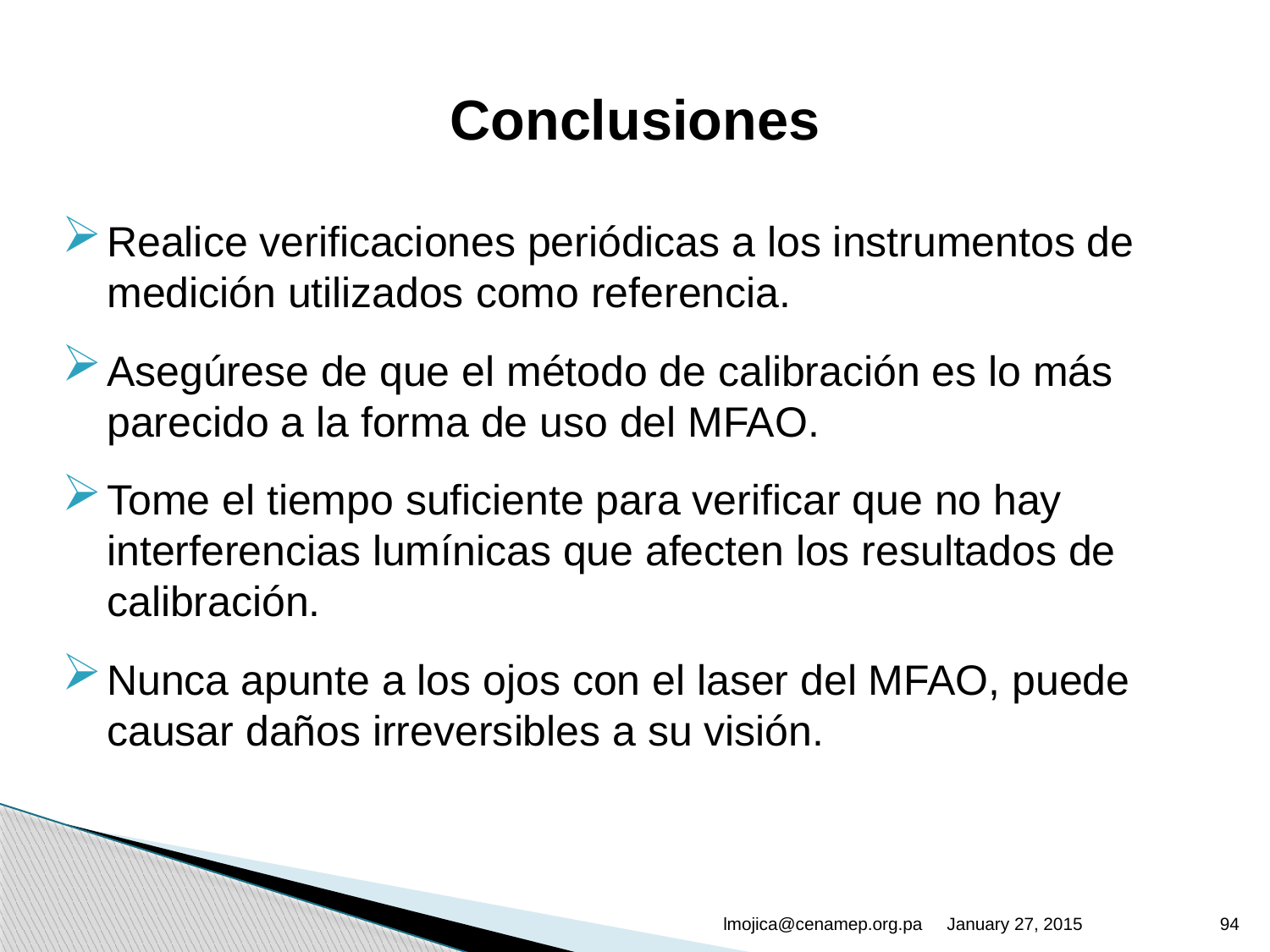

# Conclusiones
Realice verificaciones periódicas a los instrumentos de medición utilizados como referencia.

Asegúrese de que el método de calibración es lo más parecido a la forma de uso del MFAO.

Tome el tiempo suficiente para verificar que no hay interferencias lumínicas que afecten los resultados de calibración.

Nunca apunte a los ojos con el laser del MFAO, puede causar daños irreversibles a su visión.
lmojica@cenamep.org.pa
January 27, 2015
94